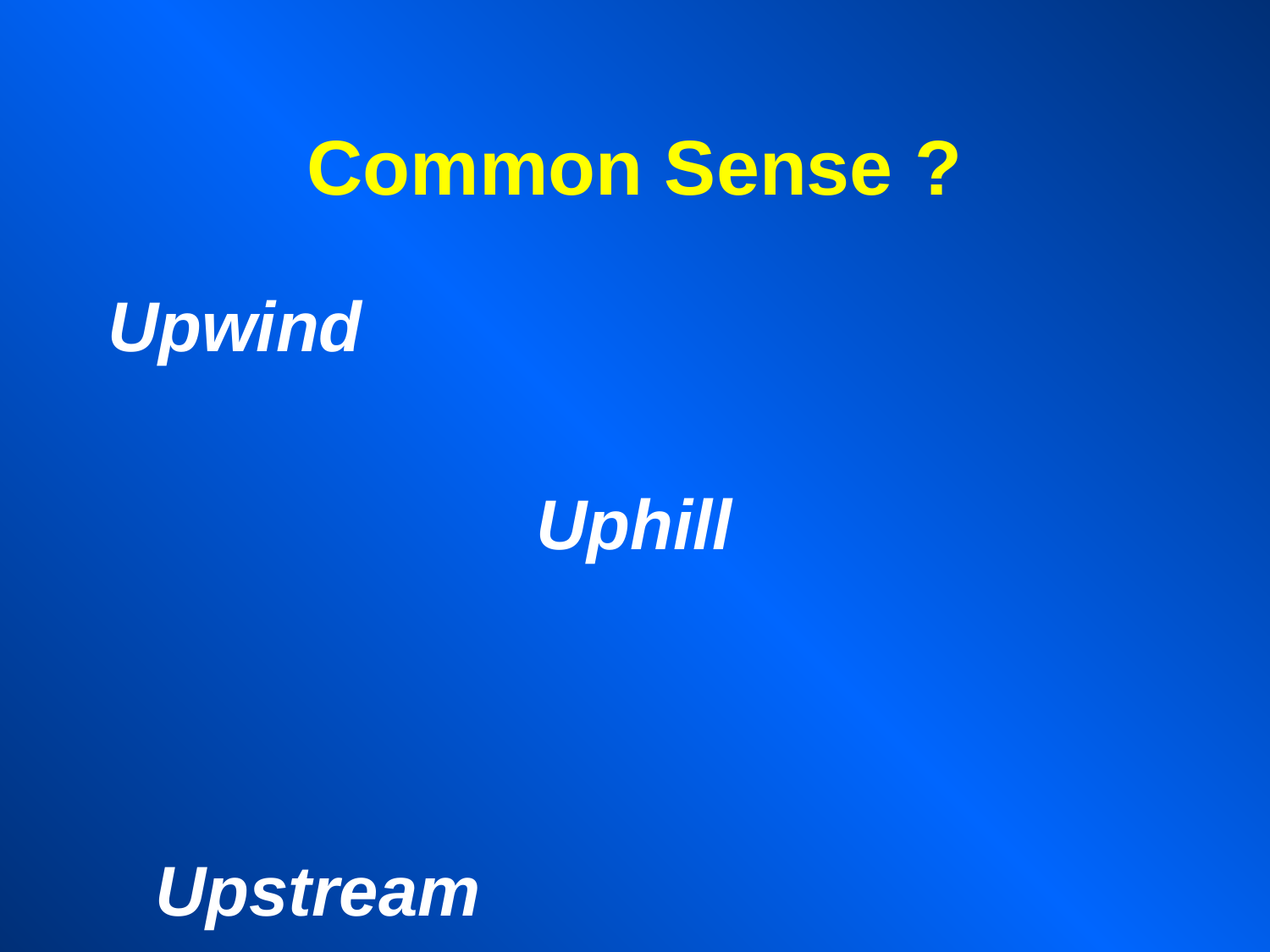

# Common Sense ?
Upwind

				Uphill

										                             Upstream